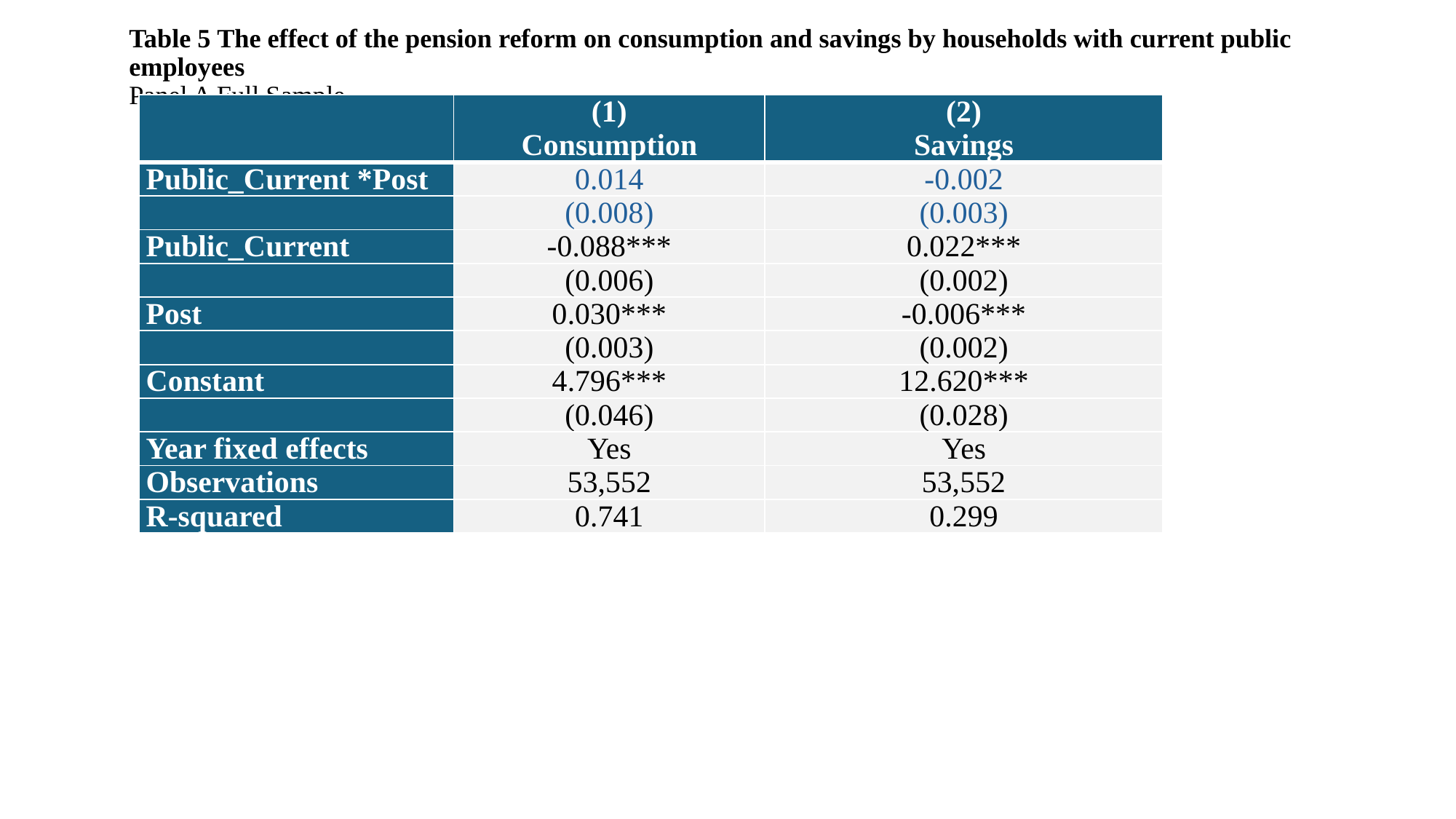

# Table 5 The effect of the pension reform on consumption and savings by households with current public employees Panel A Full Sample
|  | (1) Consumption | (2) Savings |
| --- | --- | --- |
| Public\_Current \*Post | 0.014 | -0.002 |
|  | (0.008) | (0.003) |
| Public\_Current | -0.088\*\*\* | 0.022\*\*\* |
|  | (0.006) | (0.002) |
| Post | 0.030\*\*\* | -0.006\*\*\* |
|  | (0.003) | (0.002) |
| Constant | 4.796\*\*\* | 12.620\*\*\* |
|  | (0.046) | (0.028) |
| Year fixed effects | Yes | Yes |
| Observations | 53,552 | 53,552 |
| R-squared | 0.741 | 0.299 |